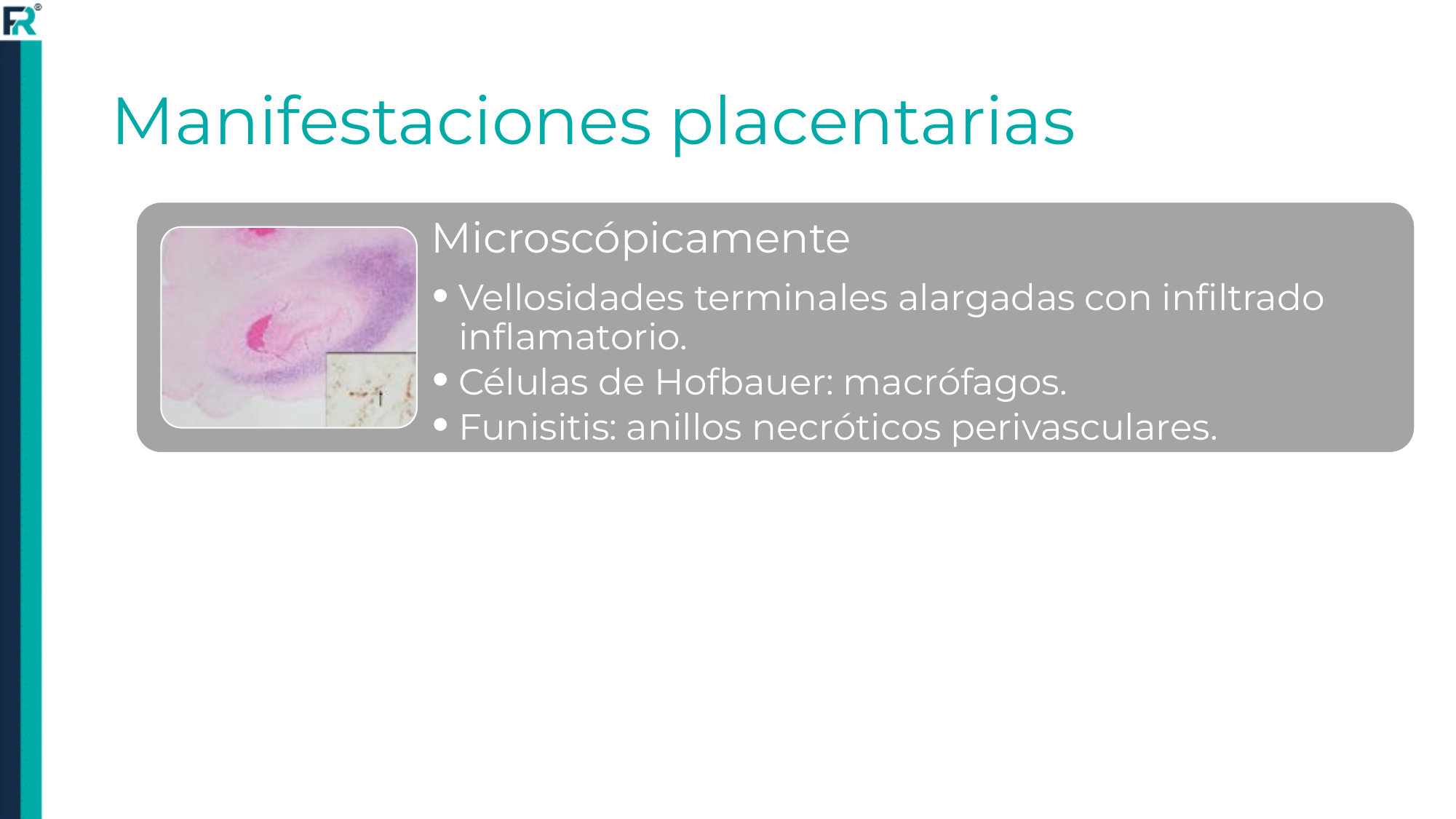

# Manifestaciones placentarias

Microscópicamente
Vellosidades terminales alargadas con infiltrado inflamatorio.
Células de Hofbauer: macrófagos.
Funisitis: anillos necróticos perivasculares.